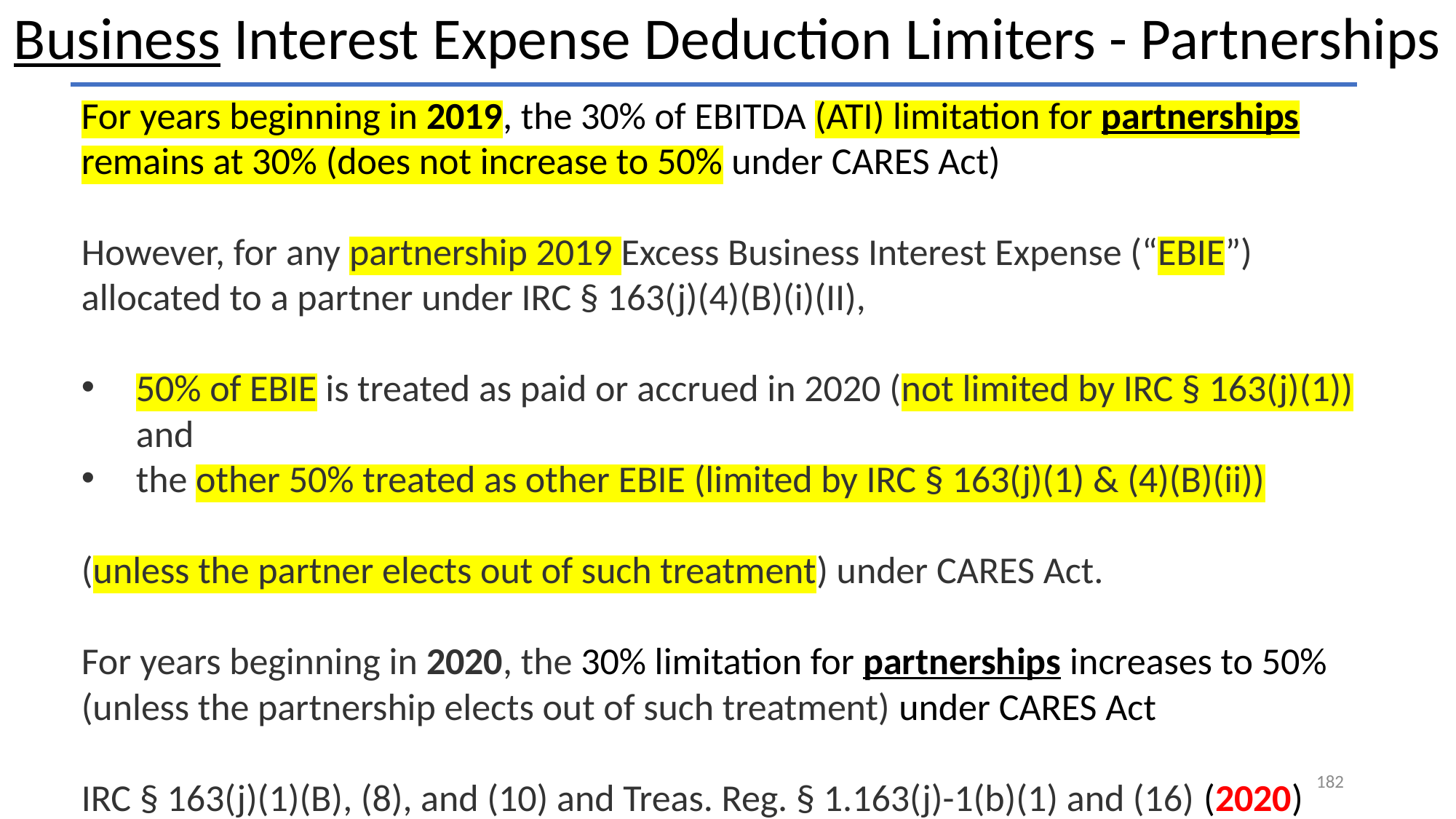

# Business Interest Expense Deduction Limiters - Partnerships
For years beginning in 2019, the 30% of EBITDA (ATI) limitation for partnerships remains at 30% (does not increase to 50% under CARES Act)

However, for any partnership 2019 Excess Business Interest Expense (“EBIE”) allocated to a partner under IRC § 163(j)(4)(B)(i)(II),

50% of EBIE is treated as paid or accrued in 2020 (not limited by IRC § 163(j)(1)) and
the other 50% treated as other EBIE (limited by IRC § 163(j)(1) & (4)(B)(ii))

(unless the partner elects out of such treatment) under CARES Act.

For years beginning in 2020, the 30% limitation for partnerships increases to 50% (unless the partnership elects out of such treatment) under CARES Act

IRC § 163(j)(1)(B), (8), and (10) and Treas. Reg. § 1.163(j)-1(b)(1) and (16) (2020)
182